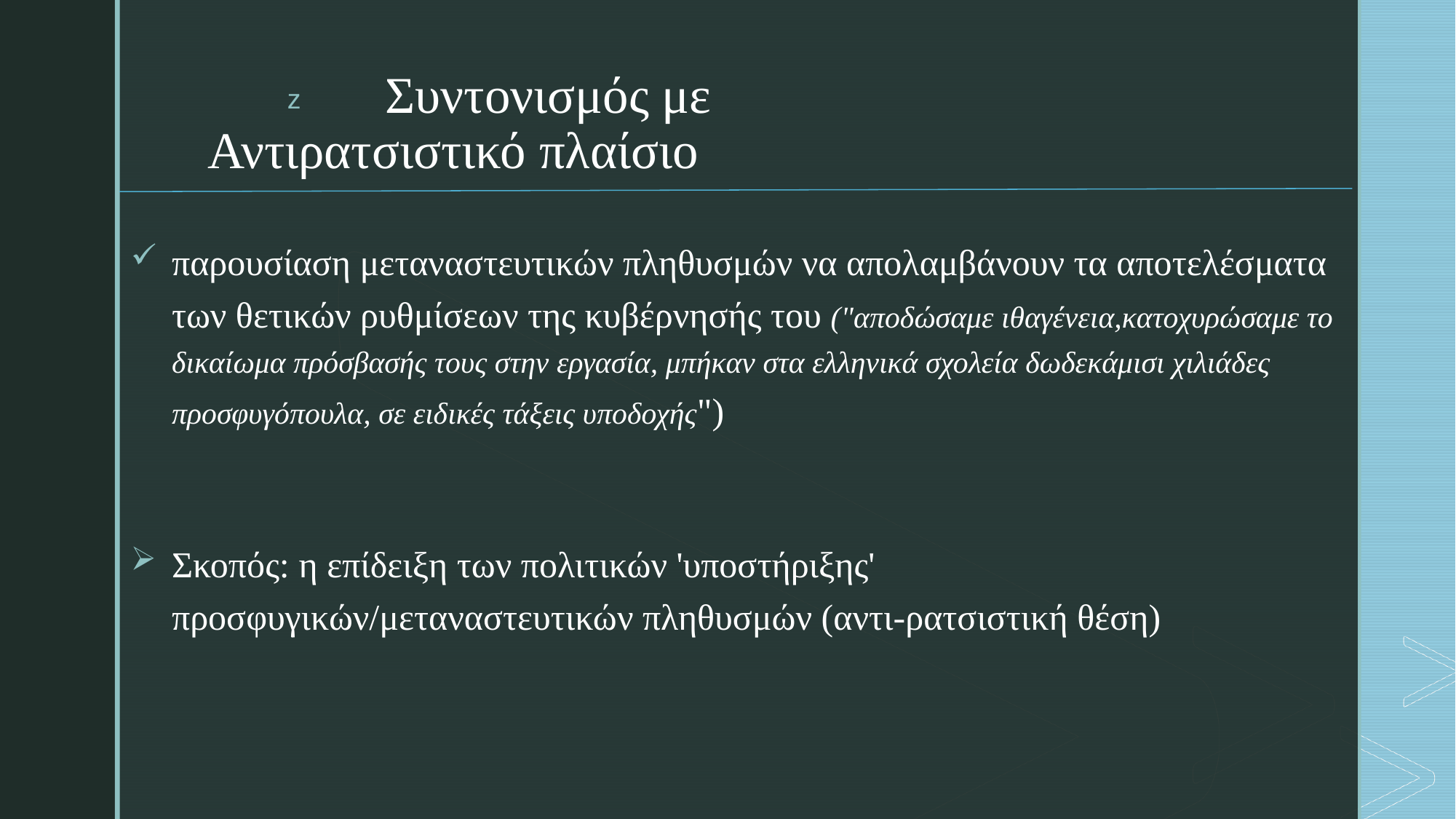

# Συντονισμός με Αντιρατσιστικό πλαίσιο
παρουσίαση μεταναστευτικών πληθυσμών να απολαμβάνουν τα αποτελέσματα των θετικών ρυθμίσεων της κυβέρνησής του ("αποδώσαμε ιθαγένεια,κατοχυρώσαμε το δικαίωμα πρόσβασής τους στην εργασία, μπήκαν στα ελληνικά σχολεία δωδεκάμισι χιλιάδες προσφυγόπουλα, σε ειδικές τάξεις υποδοχής")

Σκοπός: η επίδειξη των πολιτικών 'υποστήριξης' προσφυγικών/μεταναστευτικών πληθυσμών (αντι-ρατσιστική θέση)